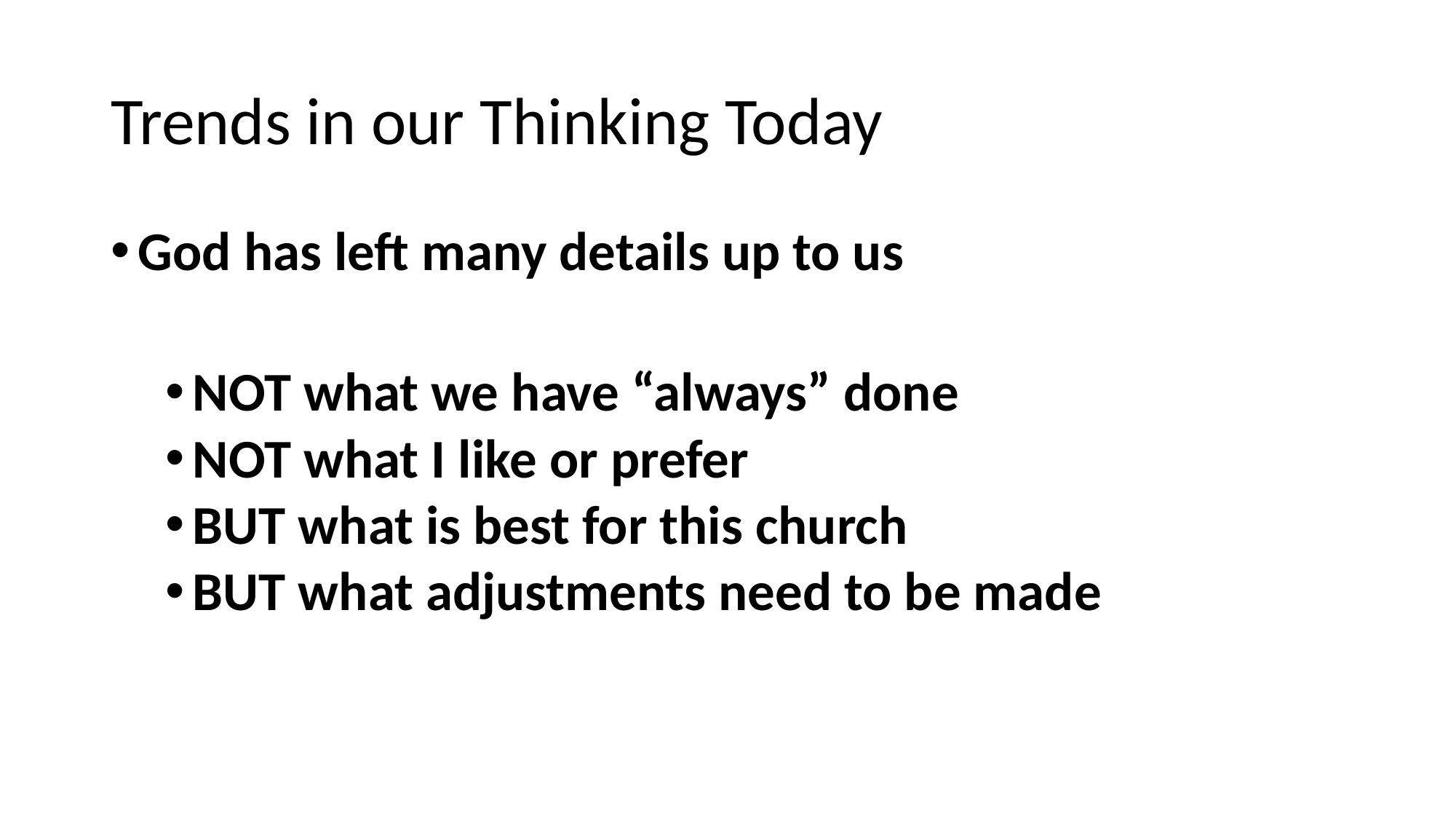

# Trends in our Thinking Today
God has left many details up to us

NOT what we have “always” done
NOT what I like or prefer
BUT what is best for this church
BUT what adjustments need to be made